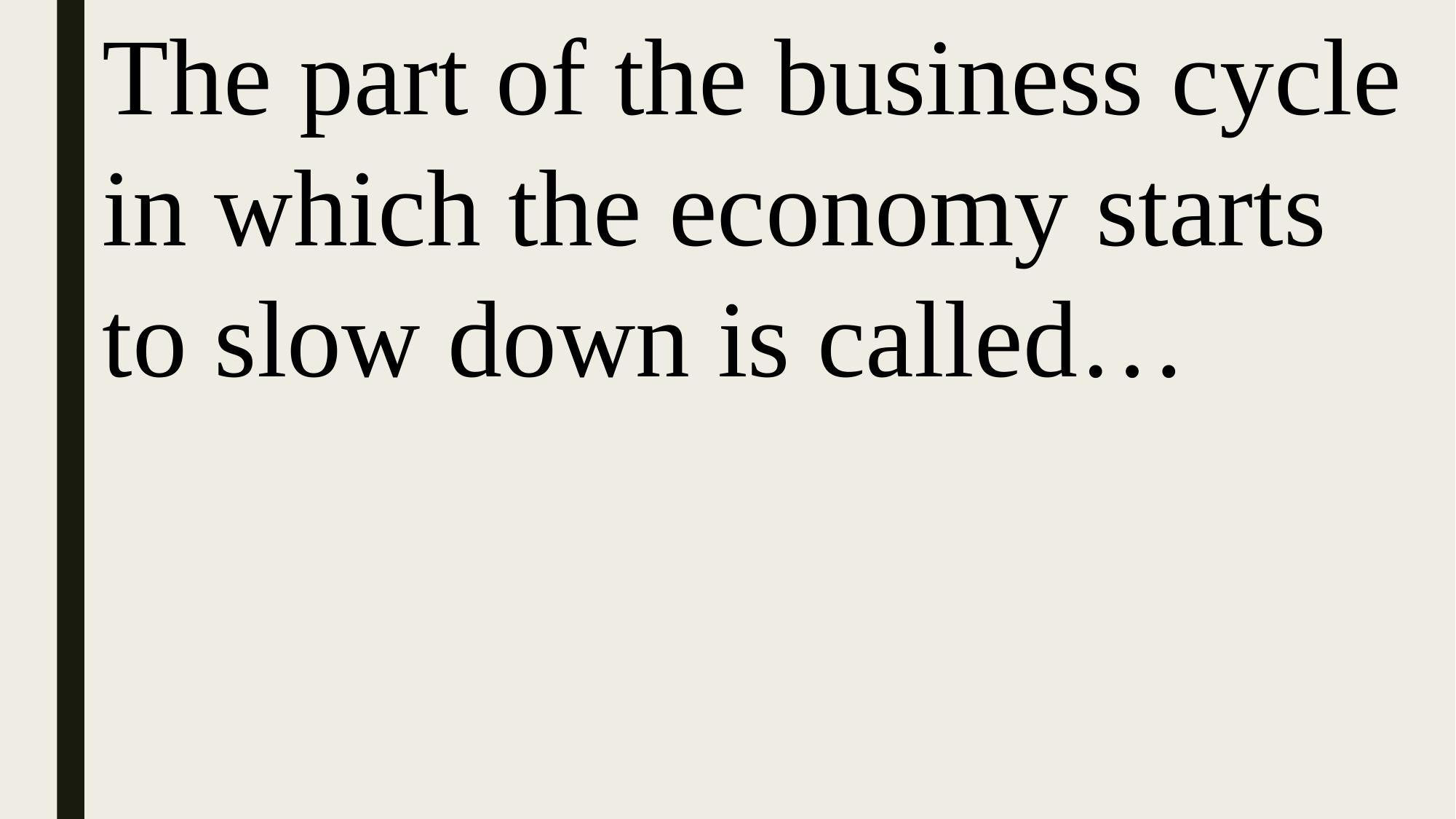

The part of the business cycle in which the economy starts to slow down is called…